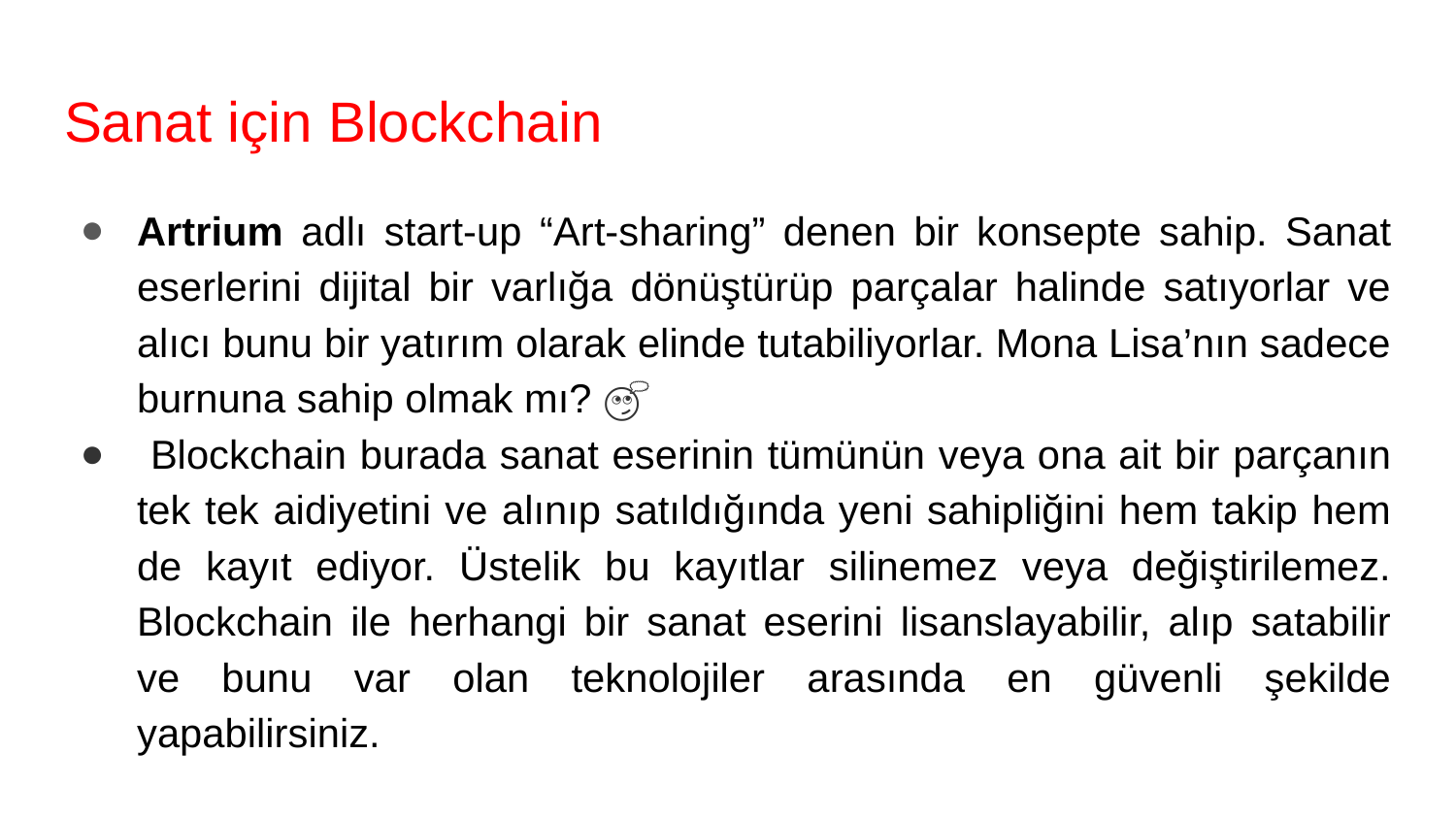

# Sanat için Blockchain
Artrium adlı start-up “Art-sharing” denen bir konsepte sahip. Sanat eserlerini dijital bir varlığa dönüştürüp parçalar halinde satıyorlar ve alıcı bunu bir yatırım olarak elinde tutabiliyorlar. Mona Lisa’nın sadece burnuna sahip olmak mı? 🤔
 Blockchain burada sanat eserinin tümünün veya ona ait bir parçanın tek tek aidiyetini ve alınıp satıldığında yeni sahipliğini hem takip hem de kayıt ediyor. Üstelik bu kayıtlar silinemez veya değiştirilemez. Blockchain ile herhangi bir sanat eserini lisanslayabilir, alıp satabilir ve bunu var olan teknolojiler arasında en güvenli şekilde yapabilirsiniz.